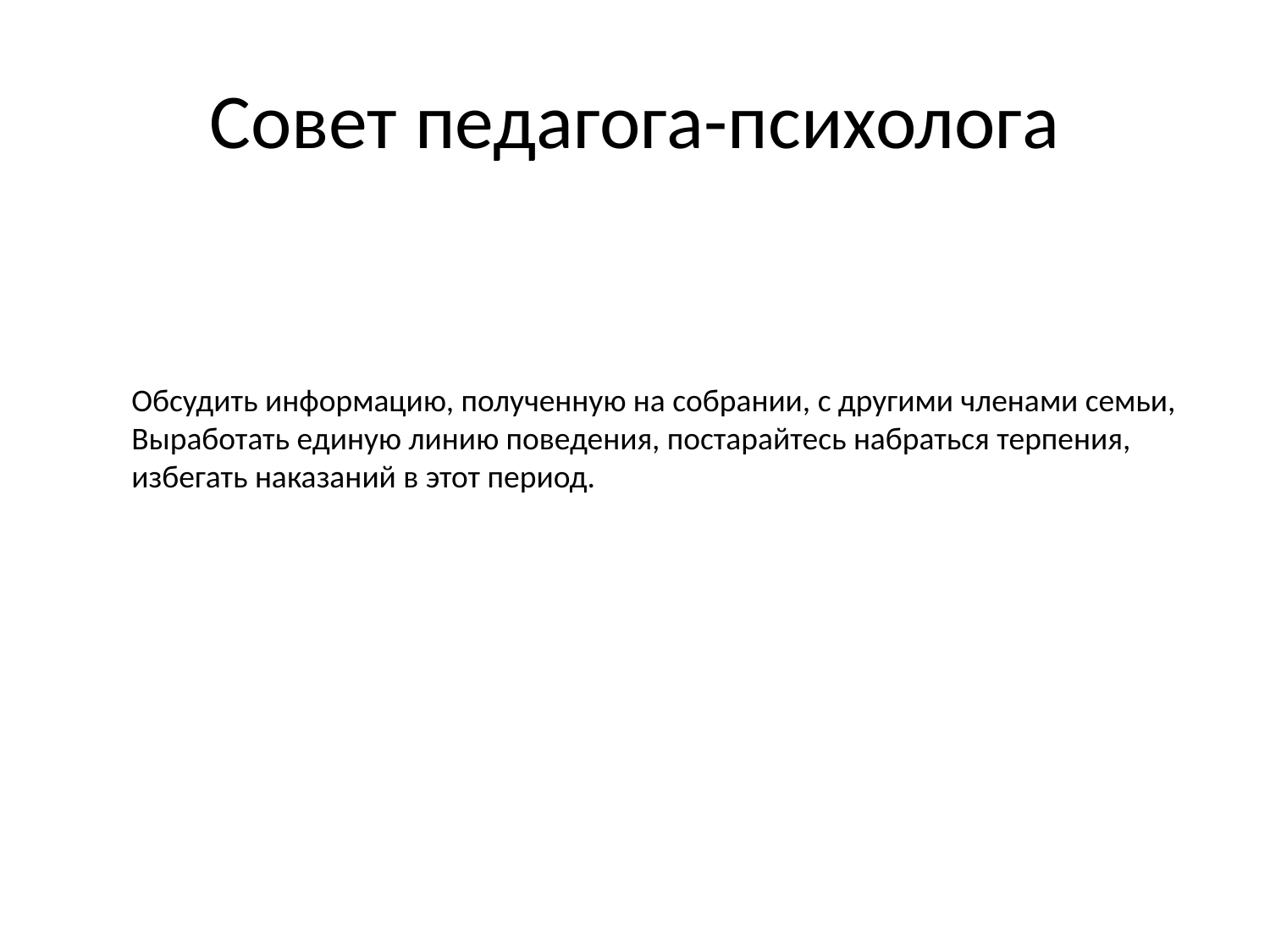

# Совет педагога-психолога

Обсудить информацию, полученную на собрании, с другими членами семьи,
Выработать единую линию поведения, постарайтесь набраться терпения,
избегать наказаний в этот период.